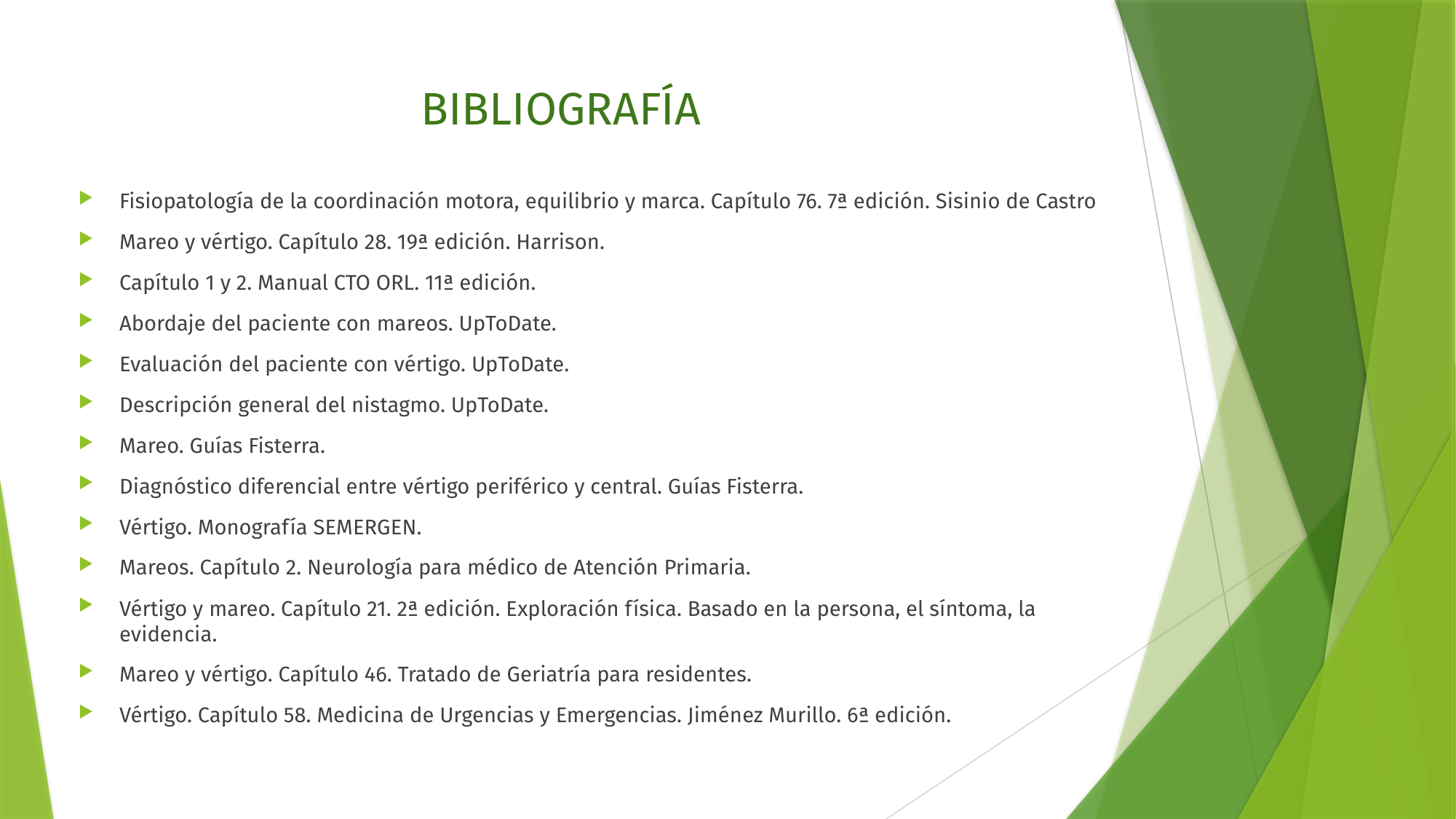

# BIBLIOGRAFÍA
Fisiopatología de la coordinación motora, equilibrio y marca. Capítulo 76. 7ª edición. Sisinio de Castro
Mareo y vértigo. Capítulo 28. 19ª edición. Harrison.
Capítulo 1 y 2. Manual CTO ORL. 11ª edición.
Abordaje del paciente con mareos. UpToDate.
Evaluación del paciente con vértigo. UpToDate.
Descripción general del nistagmo. UpToDate.
Mareo. Guías Fisterra.
Diagnóstico diferencial entre vértigo periférico y central. Guías Fisterra.
Vértigo. Monografía SEMERGEN.
Mareos. Capítulo 2. Neurología para médico de Atención Primaria.
Vértigo y mareo. Capítulo 21. 2ª edición. Exploración física. Basado en la persona, el síntoma, la evidencia.
Mareo y vértigo. Capítulo 46. Tratado de Geriatría para residentes.
Vértigo. Capítulo 58. Medicina de Urgencias y Emergencias. Jiménez Murillo. 6ª edición.